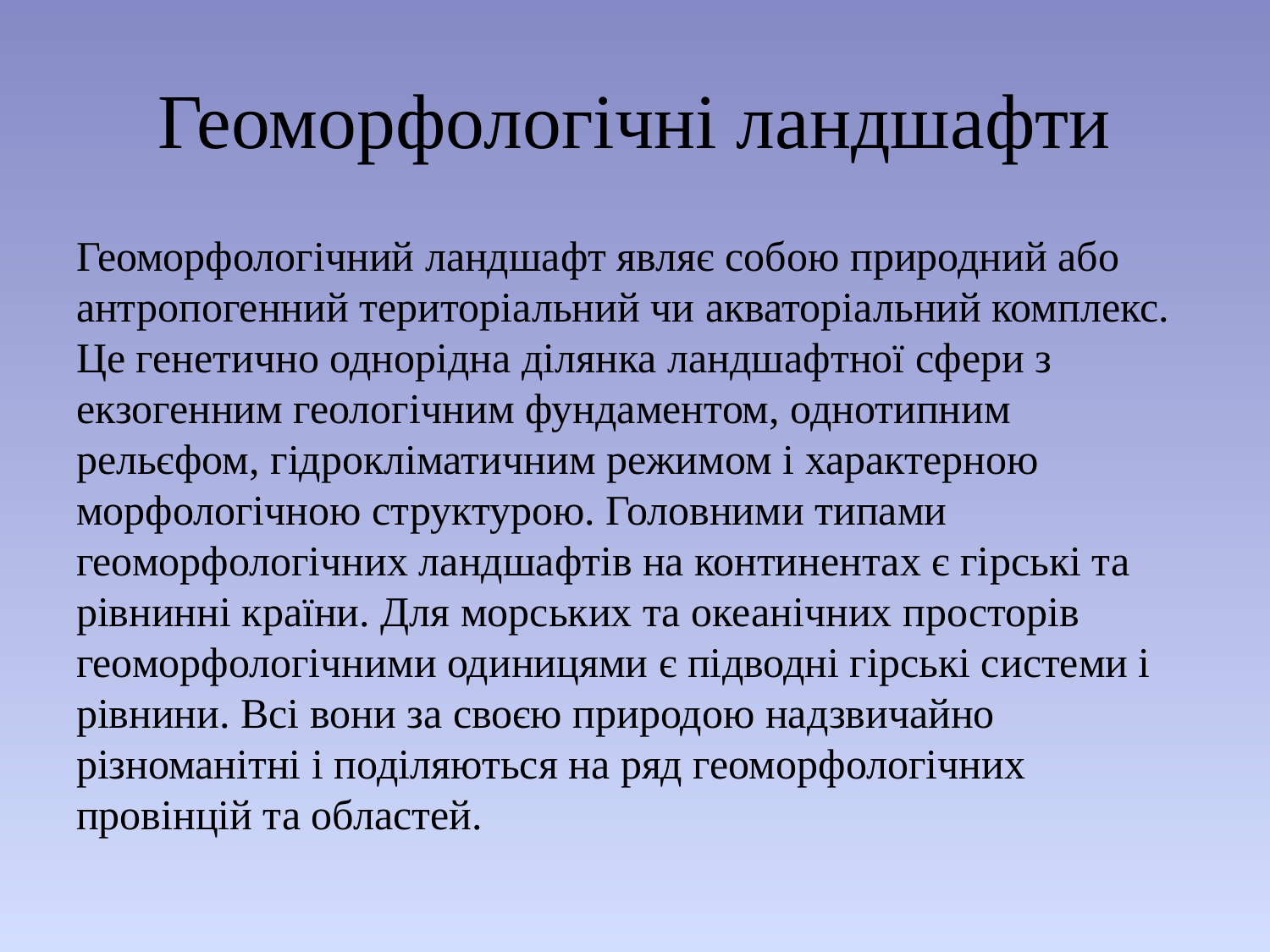

# Геоморфологічні ландшафти
Геоморфологічний ландшафт являє собою природний або антропогенний територіальний чи акваторіальний комплекс. Це генетично однорідна ділянка ландшафтної сфери з екзогенним геологічним фундаментом, однотипним рельєфом, гідрокліматичним режимом і характерною морфологічною структурою. Головними типами геоморфологічних ландшафтів на континентах є гірські та рівнинні країни. Для морських та океанічних просторів геоморфологічними одиницями є підводні гірські системи і рівнини. Всі вони за своєю природою надзвичайно різноманітні і поділяються на ряд геоморфологічних провінцій та областей.